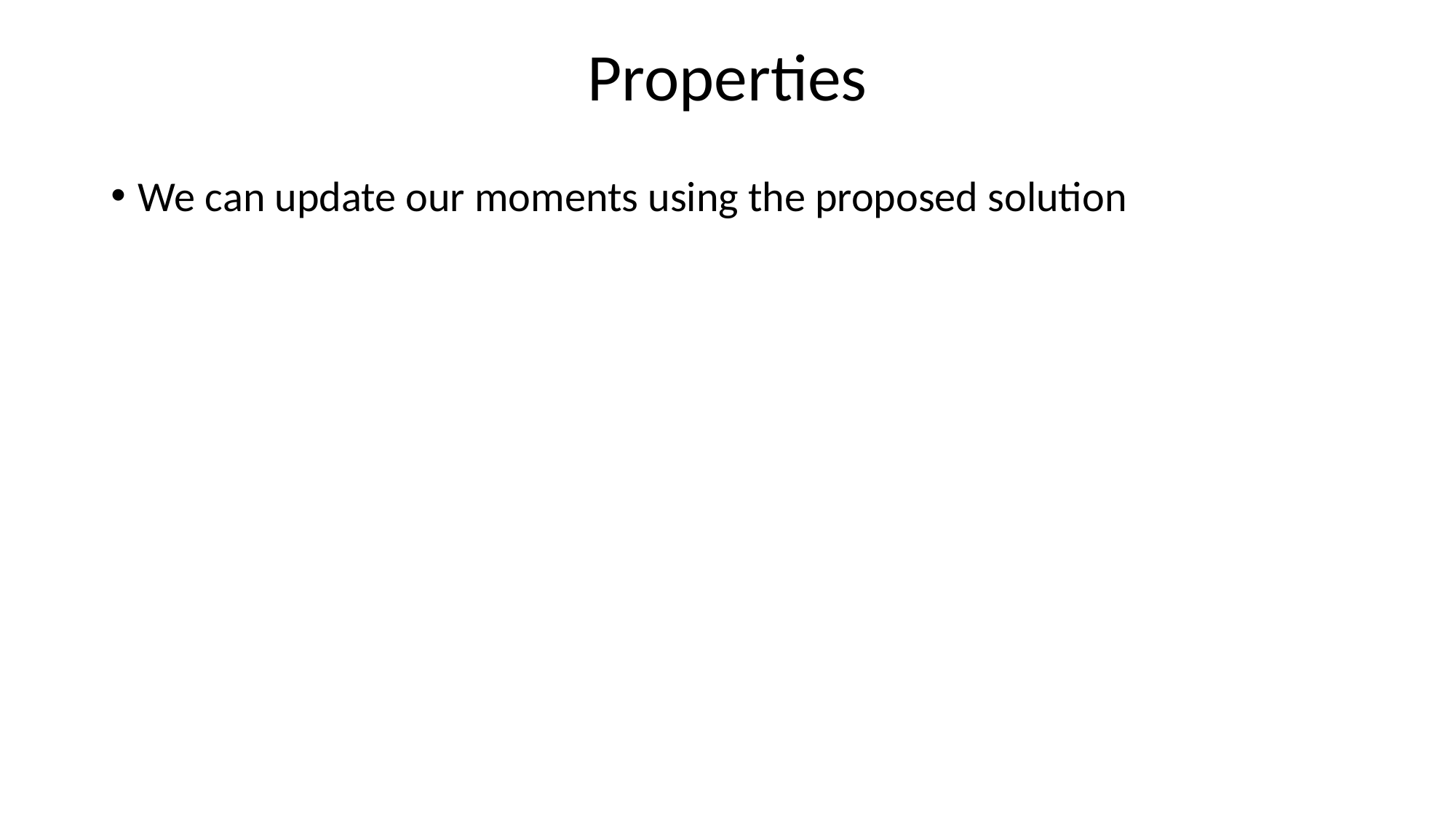

# Properties
We can update our moments using the proposed solution